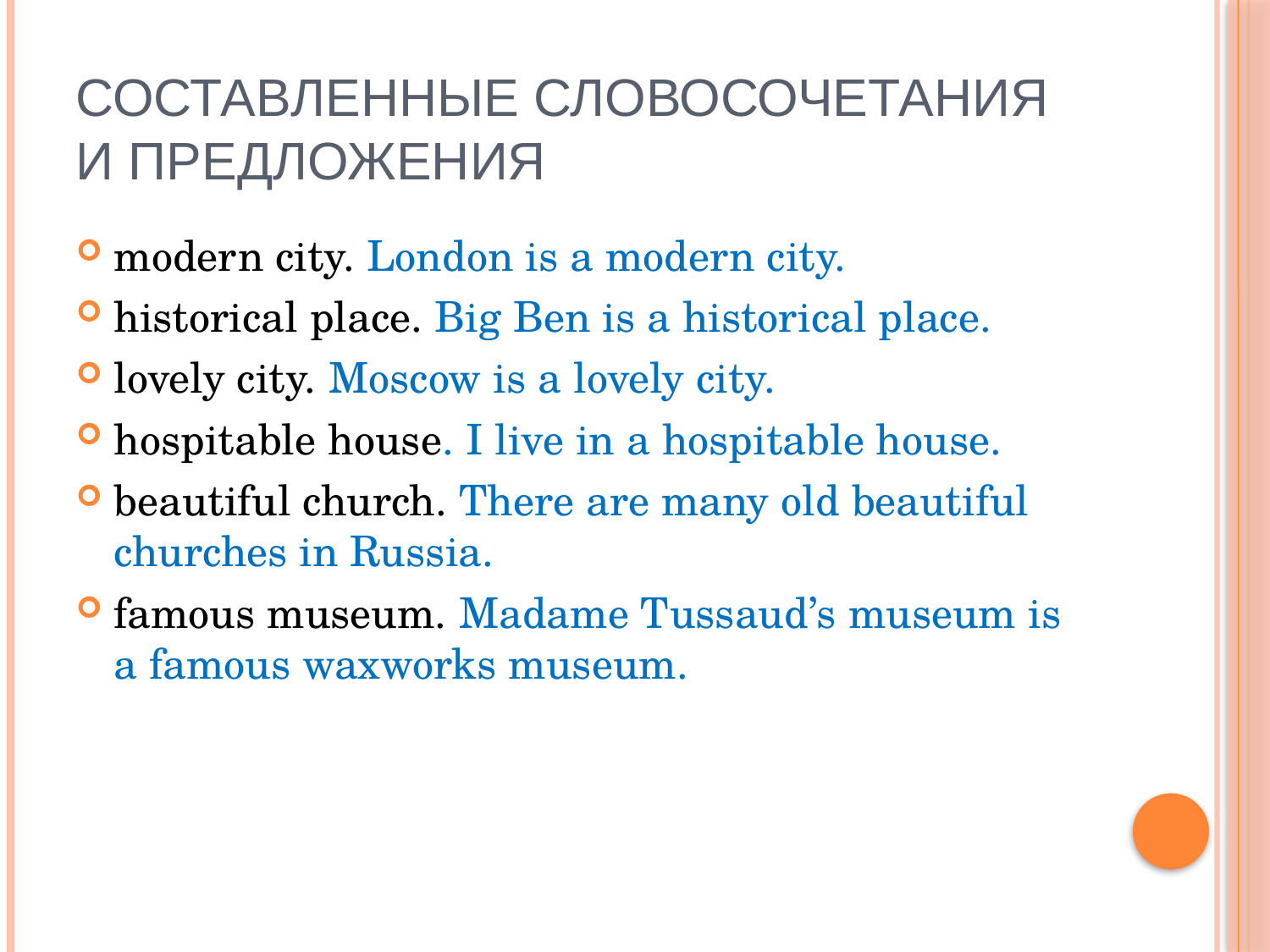

# Составленные словосочетания и предложения
modern city. London is a modern city.
historical place. Big Ben is a historical place.
lovely city. Moscow is a lovely city.
hospitable house. I live in a hospitable house.
beautiful church. There are many old beautiful churches in Russia.
famous museum. Madame Tussaud’s museum is a famous waxworks museum.